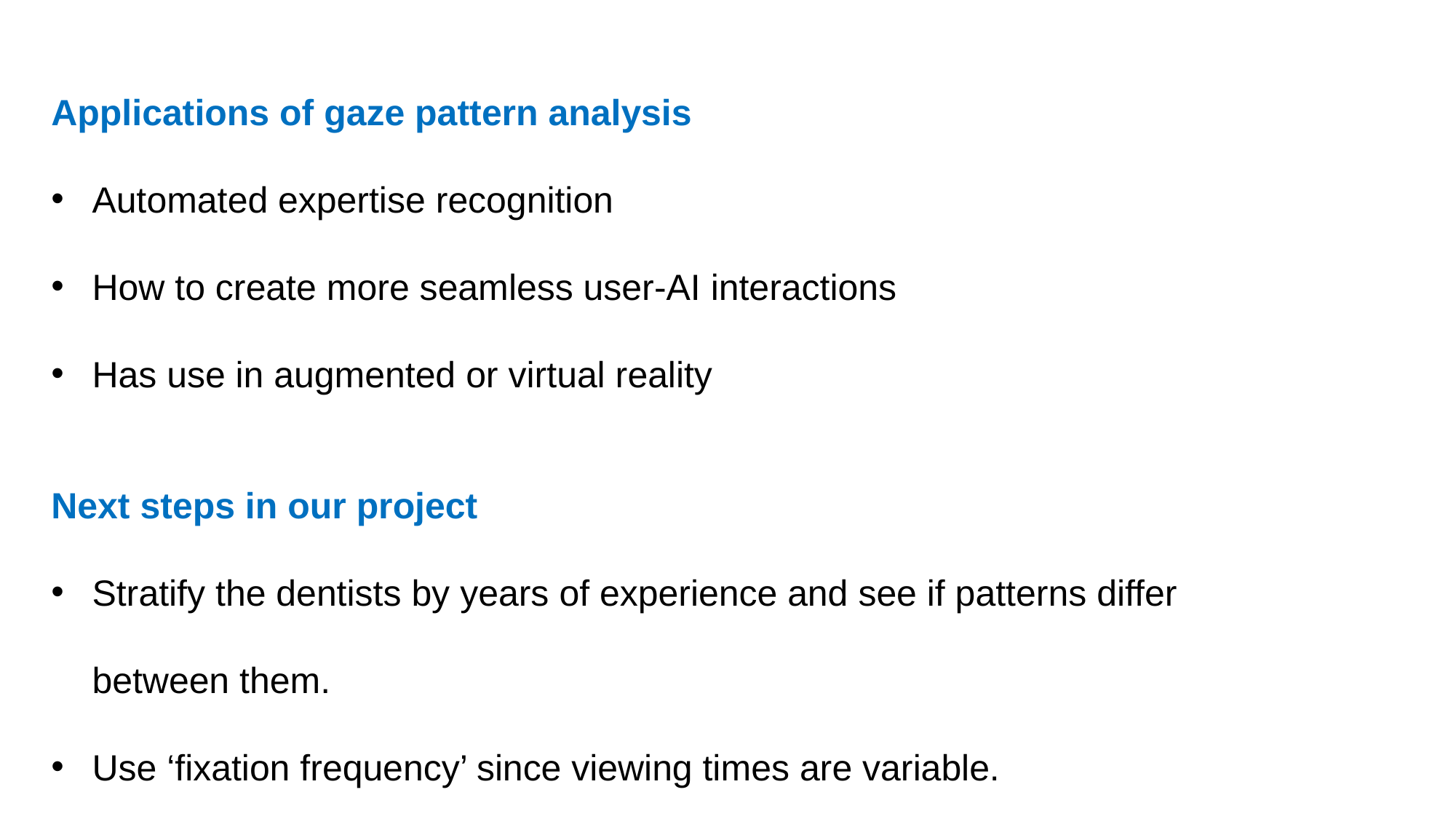

Applications of gaze pattern analysis
Automated expertise recognition
How to create more seamless user-AI interactions
Has use in augmented or virtual reality

Next steps in our project
Stratify the dentists by years of experience and see if patterns differ between them.
Use ‘fixation frequency’ since viewing times are variable.